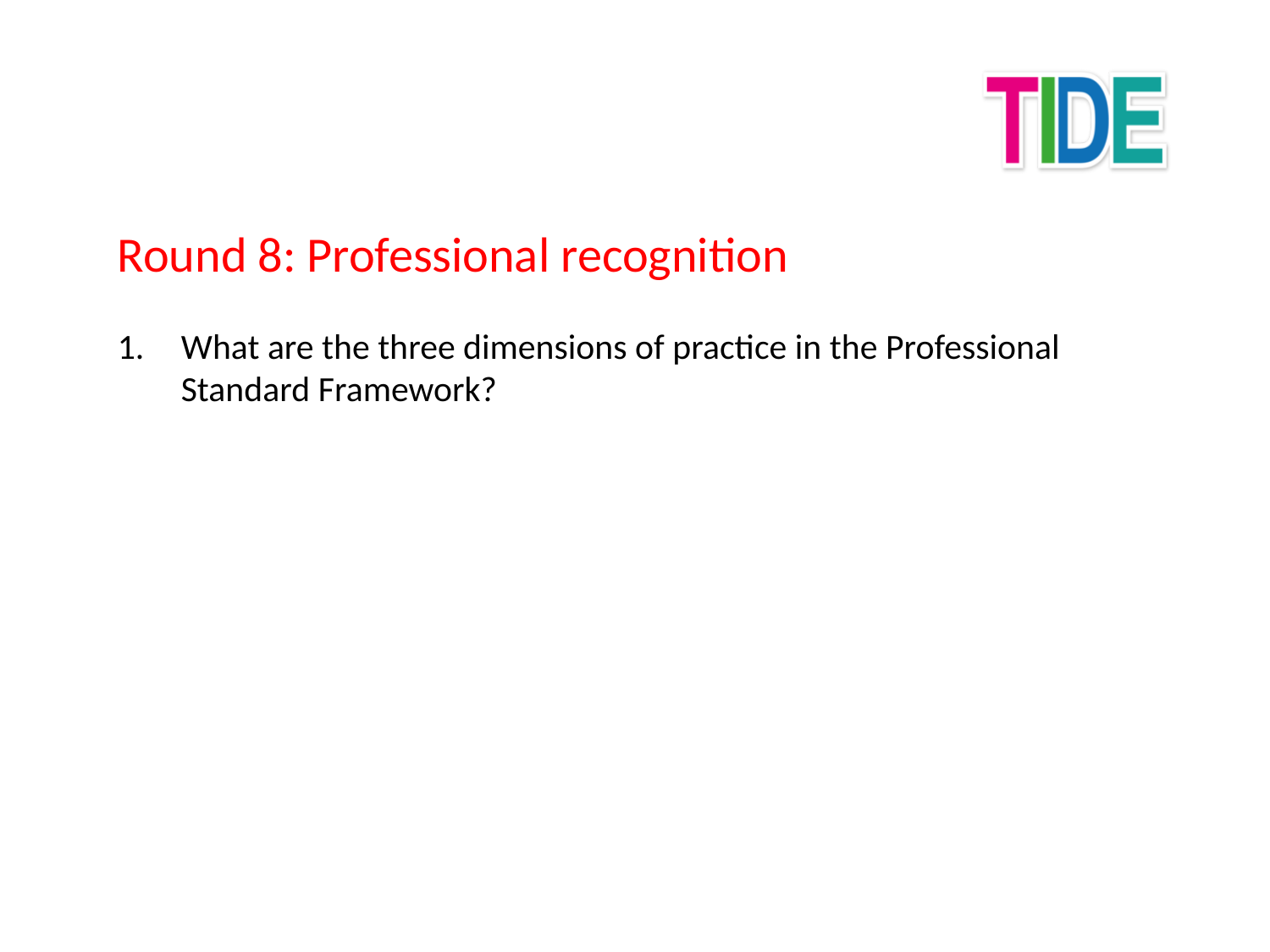

Round 8: Professional recognition

What are the three dimensions of practice in the Professional Standard Framework?